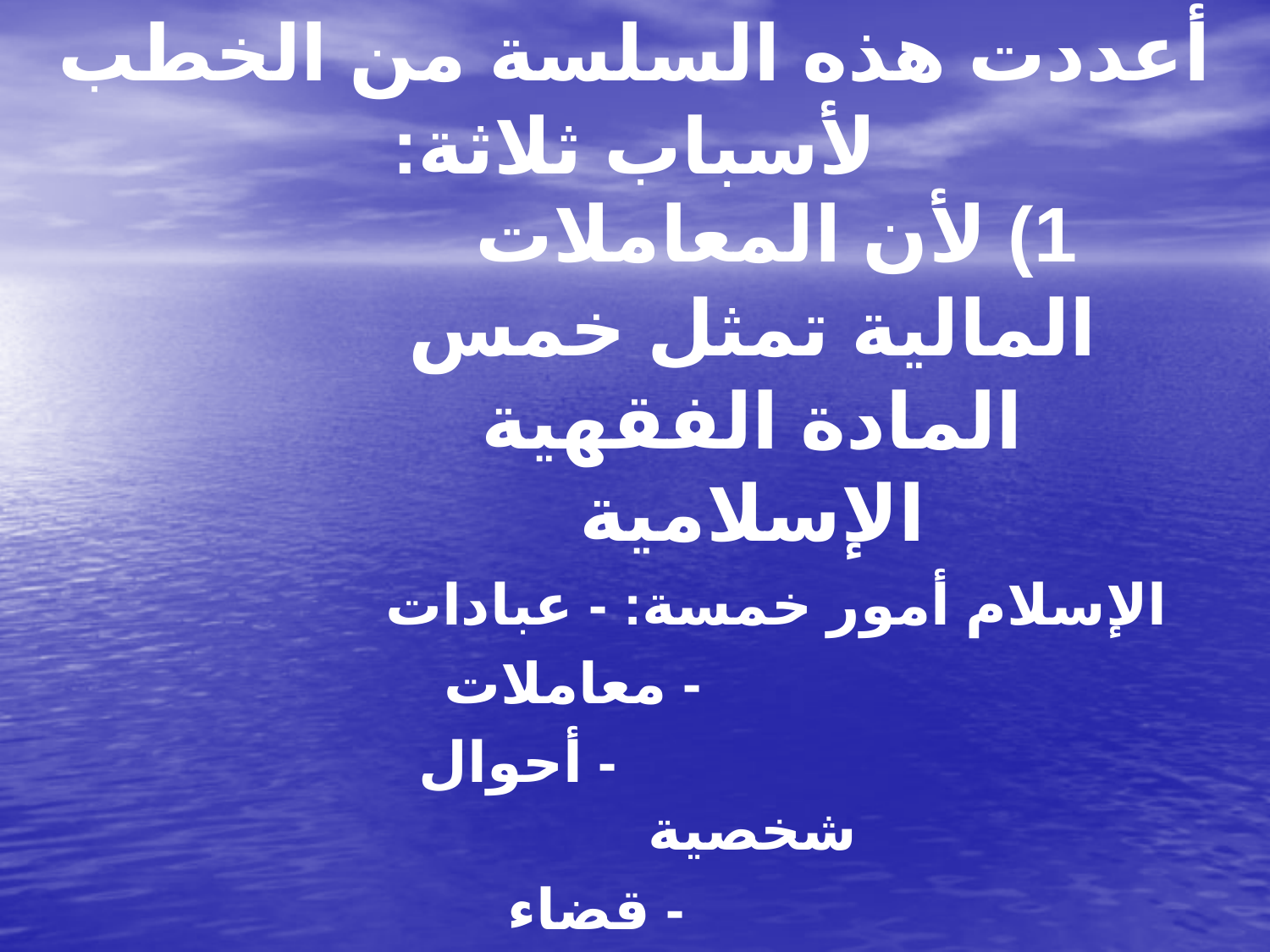

# أعددت هذه السلسة من الخطب لأسباب ثلاثة:
1) لأن المعاملات المالية تمثل خمس المادة الفقهية الإسلامية
الإسلام أمور خمسة: - عبادات
                          - معاملات
                                 - أحوال شخصية
                       - قضاء
                                  - سياسة شرعية